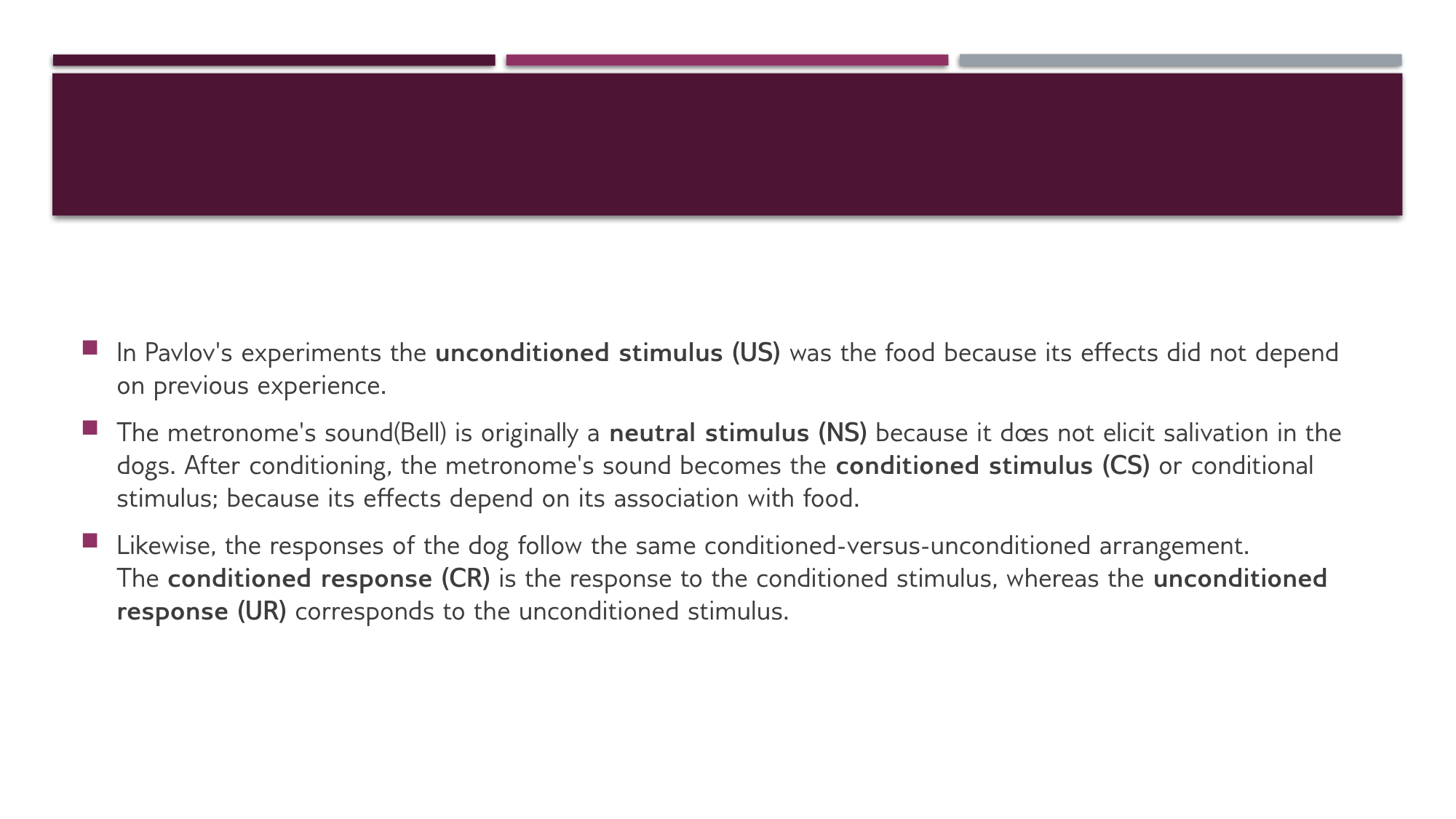

#
In Pavlov's experiments the unconditioned stimulus (US) was the food because its effects did not depend on previous experience.
The metronome's sound(Bell) is originally a neutral stimulus (NS) because it does not elicit salivation in the dogs. After conditioning, the metronome's sound becomes the conditioned stimulus (CS) or conditional stimulus; because its effects depend on its association with food.
Likewise, the responses of the dog follow the same conditioned-versus-unconditioned arrangement. The conditioned response (CR) is the response to the conditioned stimulus, whereas the unconditioned response (UR) corresponds to the unconditioned stimulus.